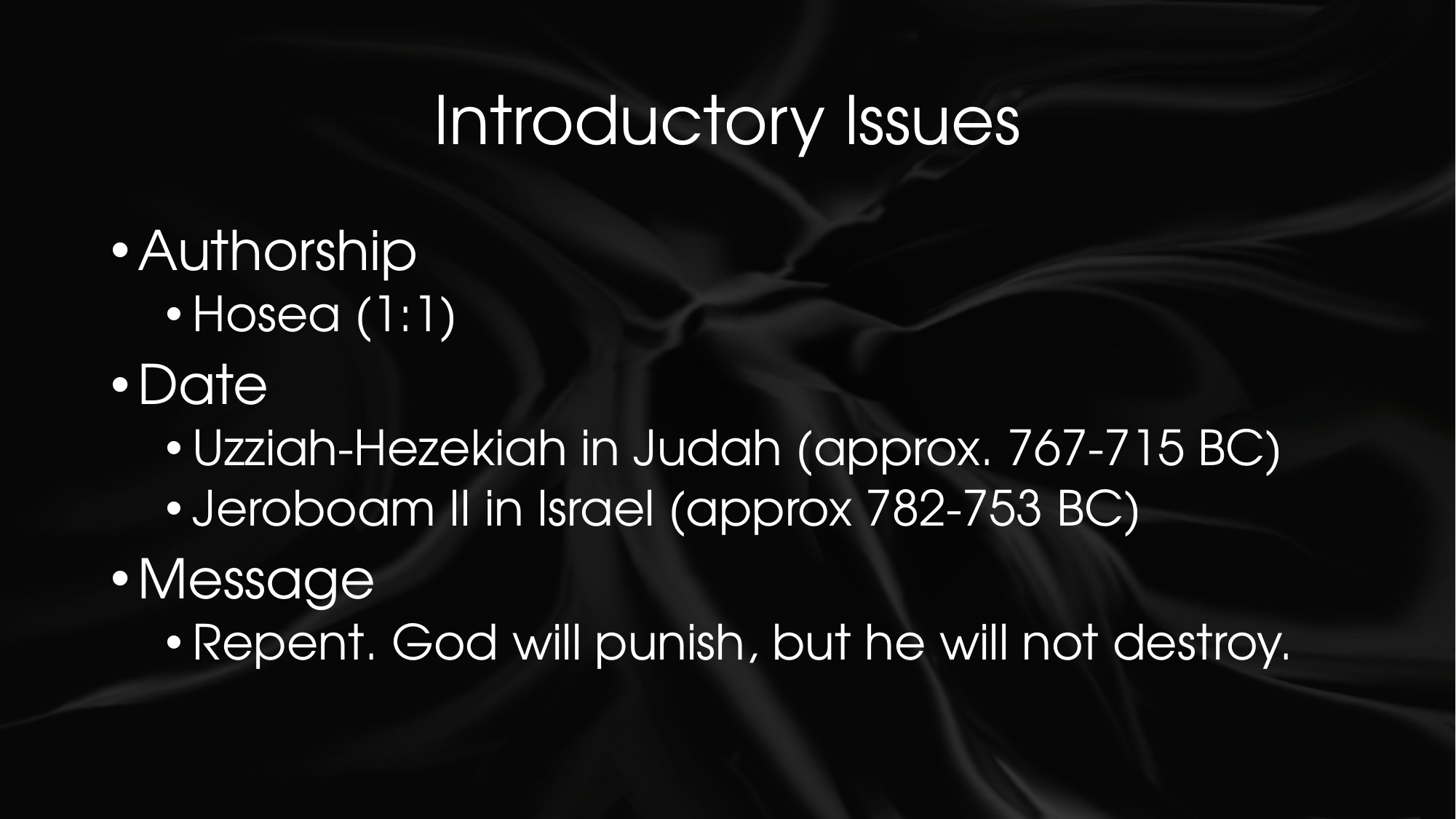

# Introductory Issues
Authorship
Hosea (1:1)
Date
Uzziah-Hezekiah in Judah (approx. 767-715 BC)
Jeroboam II in Israel (approx 782-753 BC)
Message
Repent. God will punish, but he will not destroy.